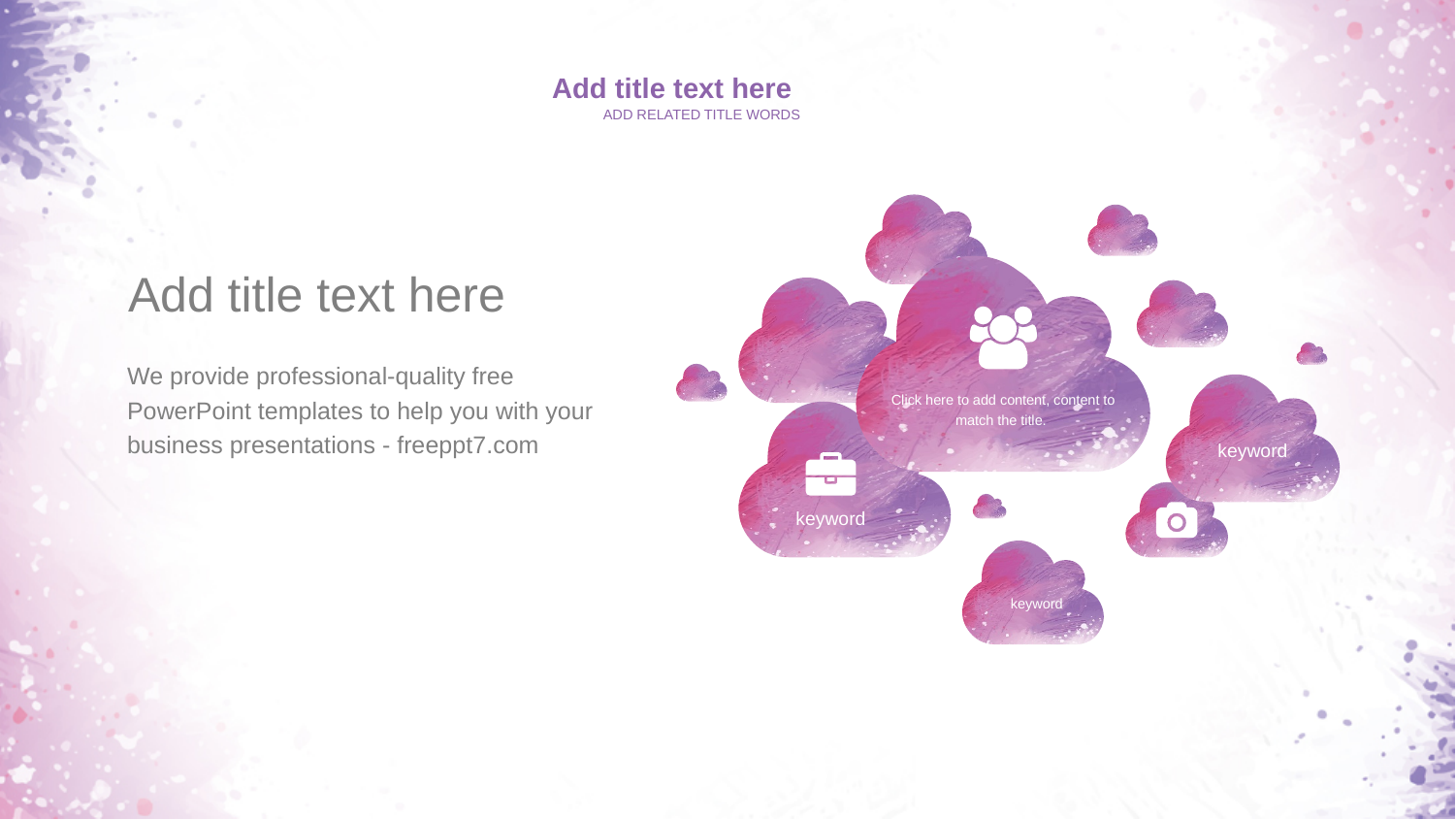

Add title text here
ADD RELATED TITLE WORDS

Click here to add content, content to match the title.

keyword

keyword

keyword
Add title text here
We provide professional-quality free PowerPoint templates to help you with your business presentations - freeppt7.com